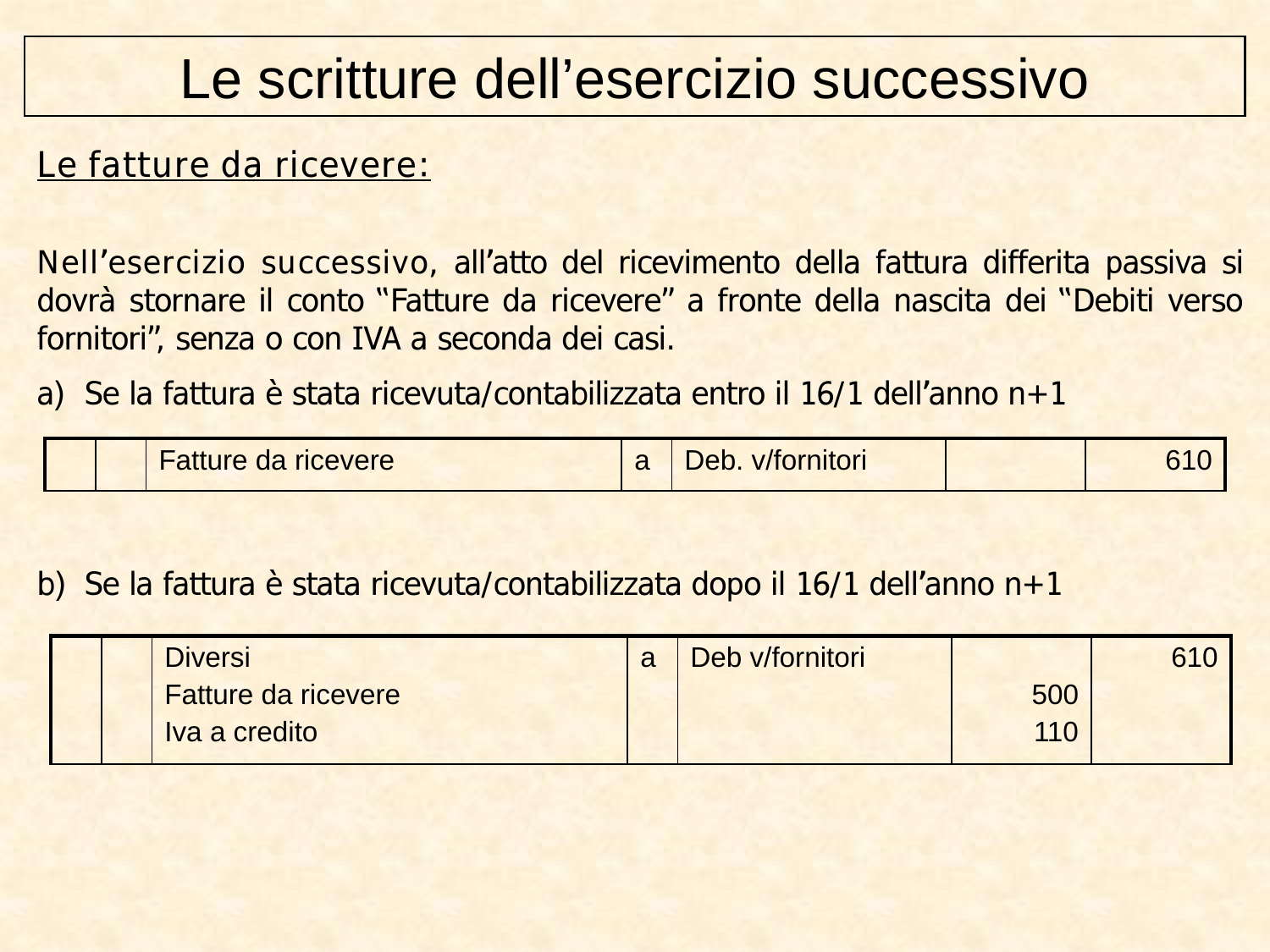

Le scritture dell’esercizio successivo
Le fatture da ricevere:

Nell’esercizio successivo, all’atto del ricevimento della fattura differita passiva si dovrà stornare il conto “Fatture da ricevere” a fronte della nascita dei “Debiti verso fornitori”, senza o con IVA a seconda dei casi.

Se la fattura è stata ricevuta/contabilizzata entro il 16/1 dell’anno n+1

Se la fattura è stata ricevuta/contabilizzata dopo il 16/1 dell’anno n+1

|  |  | Fatture da ricevere | a | Deb. v/fornitori |  | 610 |
| --- | --- | --- | --- | --- | --- | --- |
|  |  | Diversi Fatture da ricevere Iva a credito | a | Deb v/fornitori | 500 110 | 610 |
| --- | --- | --- | --- | --- | --- | --- |